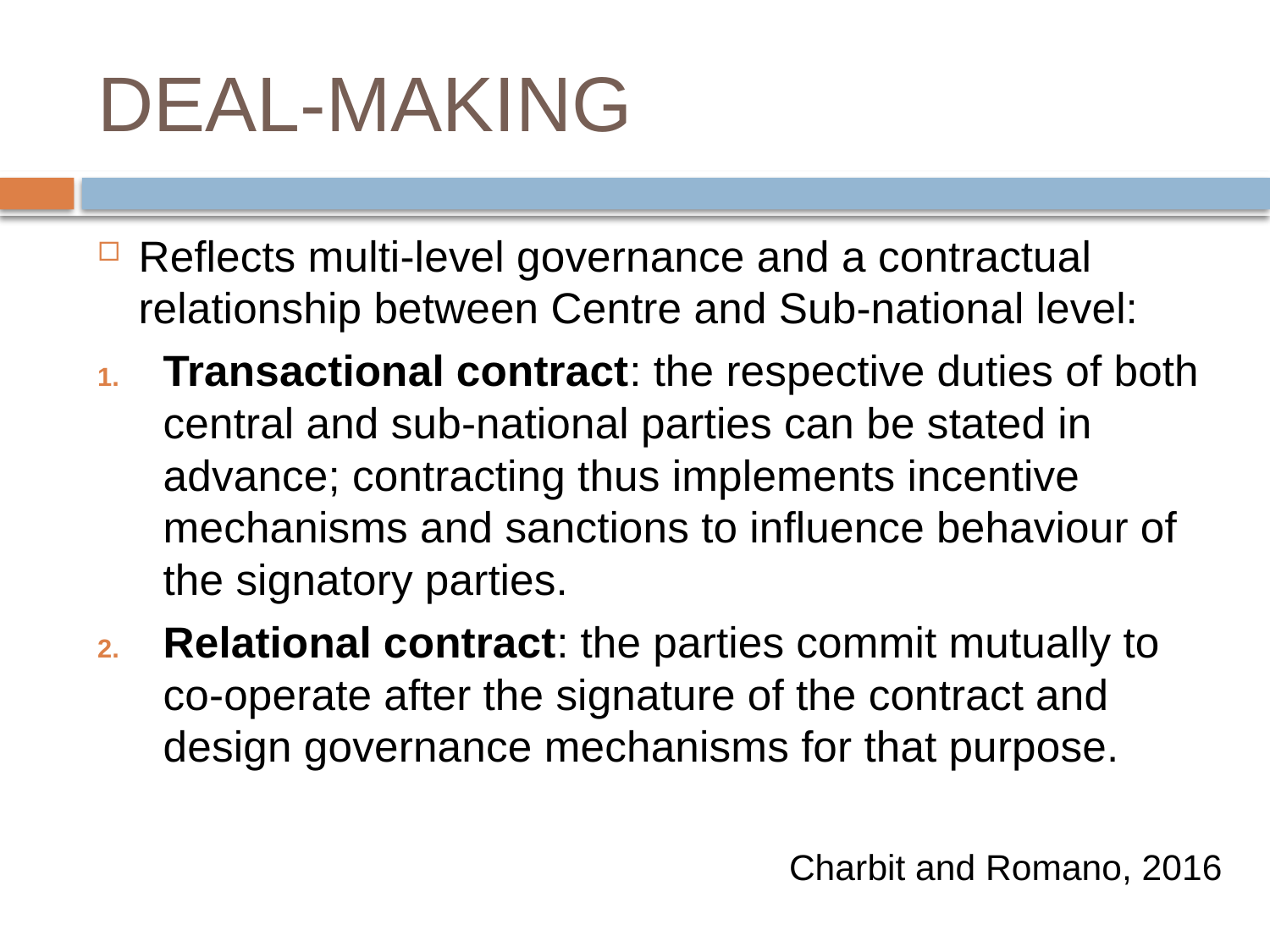

# DEAL-MAKING
Reflects multi-level governance and a contractual relationship between Centre and Sub-national level:
Transactional contract: the respective duties of both central and sub-national parties can be stated in advance; contracting thus implements incentive mechanisms and sanctions to influence behaviour of the signatory parties.
Relational contract: the parties commit mutually to co-operate after the signature of the contract and design governance mechanisms for that purpose.

Charbit and Romano, 2016